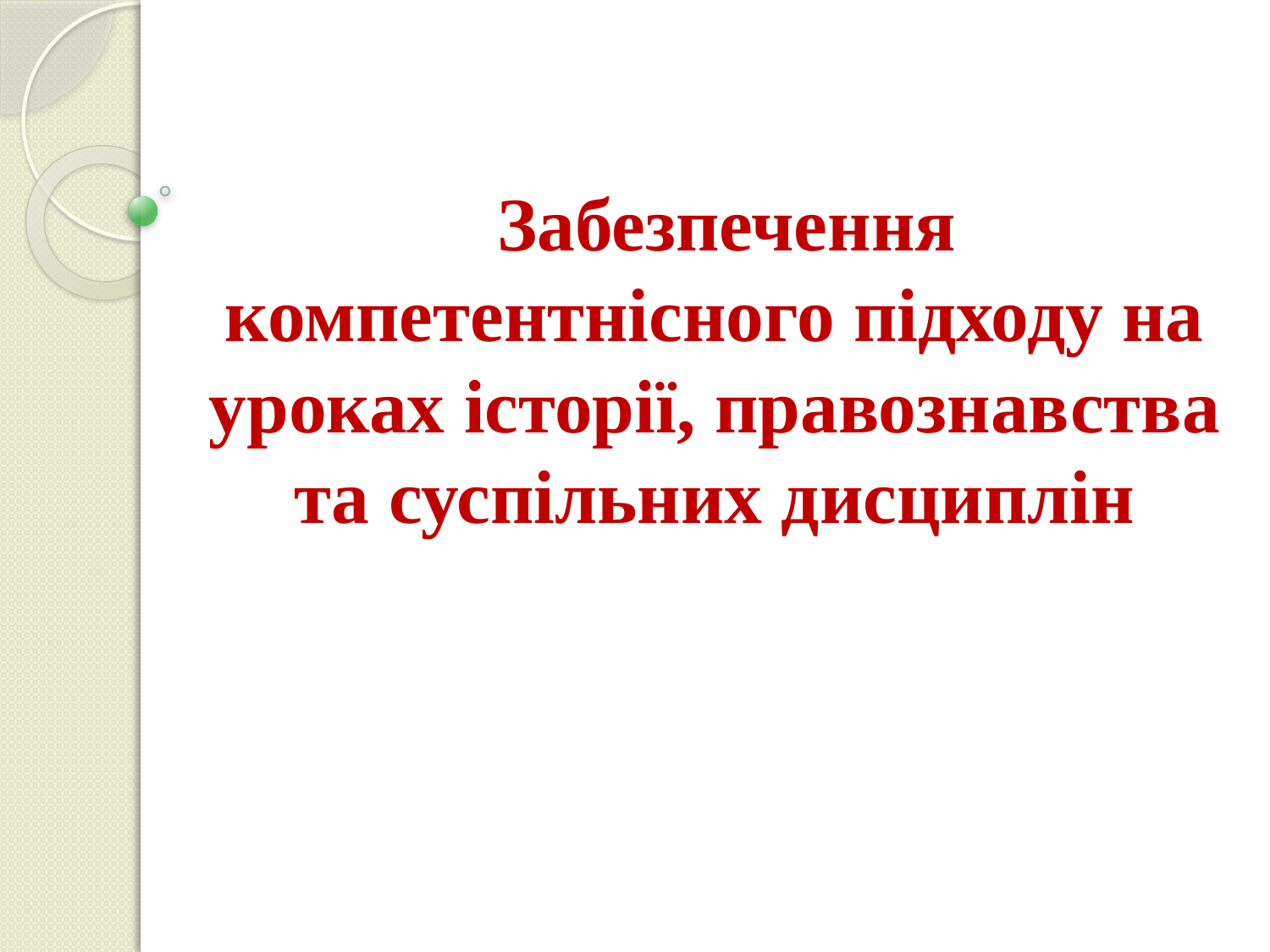

# Забезпечення компетентнісного підходу на уроках історії, правознавства та суспільних дисциплін